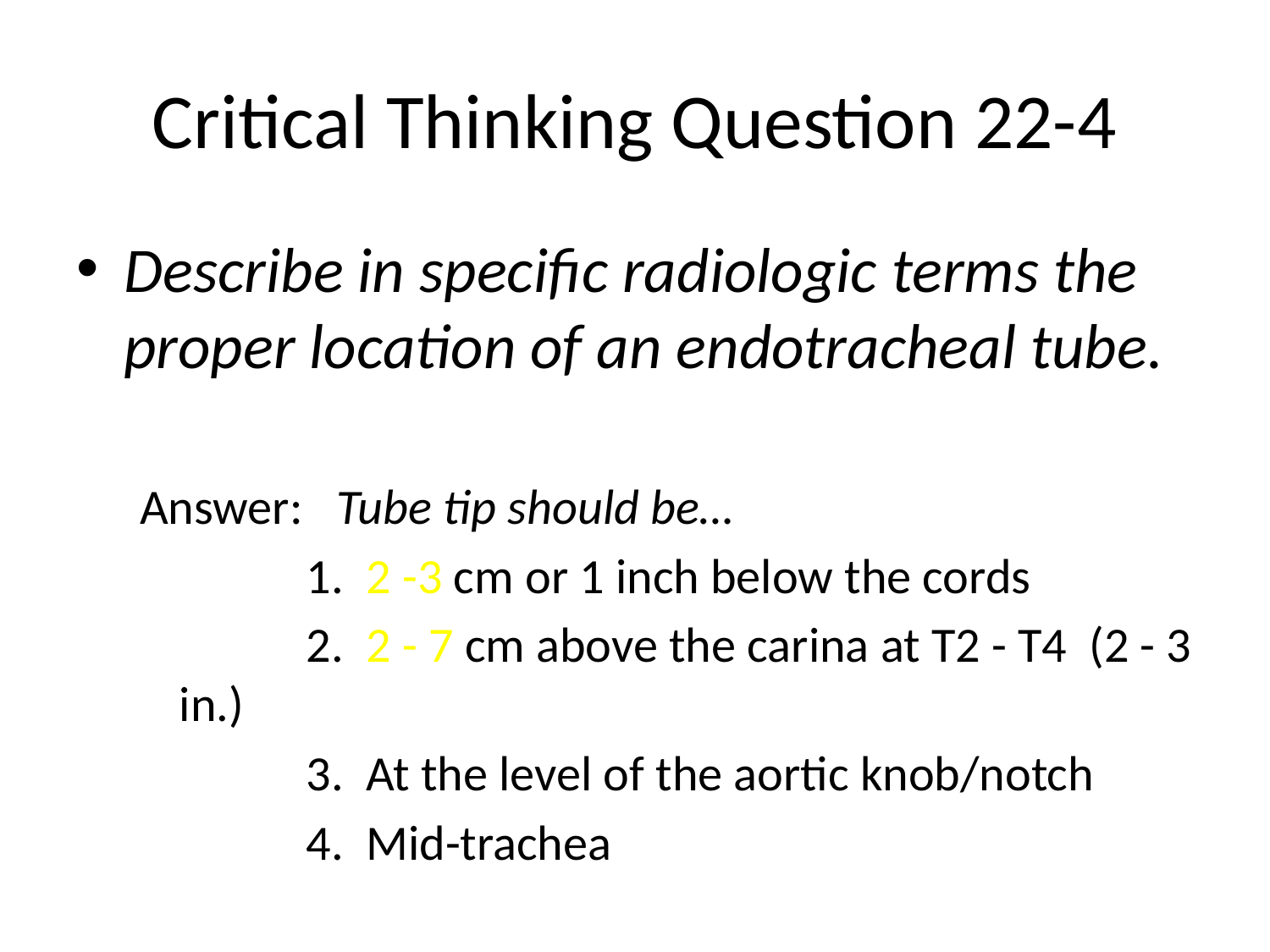

# Critical Thinking Question 22-4
Describe in specific radiologic terms the proper location of an endotracheal tube.

Answer:   Tube tip should be…
		1.  2 -3 cm or 1 inch below the cords
		2.  2 - 7 cm above the carina at T2 - T4  (2 - 3 in.)
		3.  At the level of the aortic knob/notch
		4.  Mid-trachea